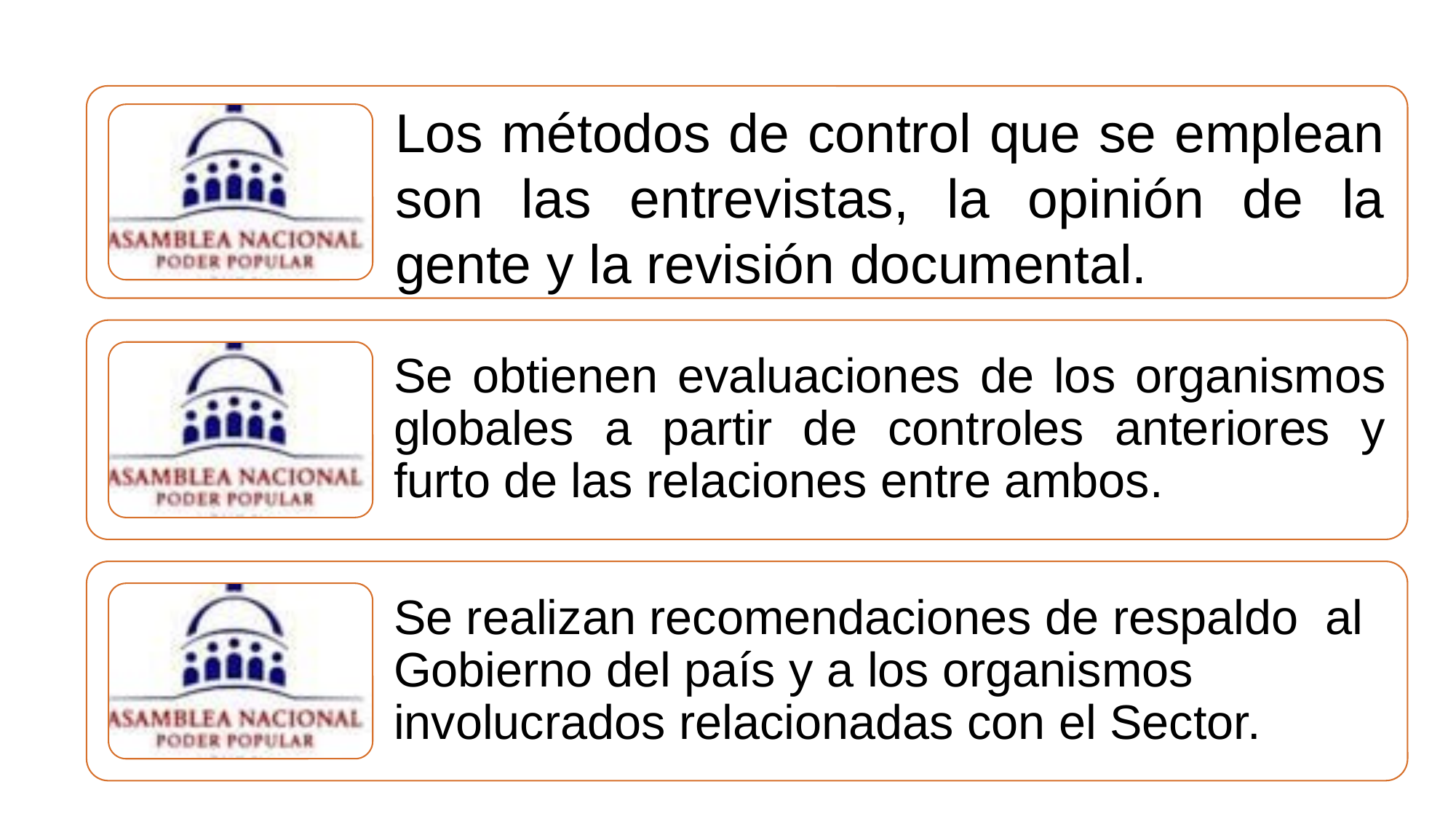

Los métodos de control que se emplean son las entrevistas, la opinión de la gente y la revisión documental.

Se obtienen evaluaciones de los organismos globales a partir de controles anteriores y furto de las relaciones entre ambos.
Se realizan recomendaciones de respaldo  al Gobierno del país y a los organismos involucrados relacionadas con el Sector.